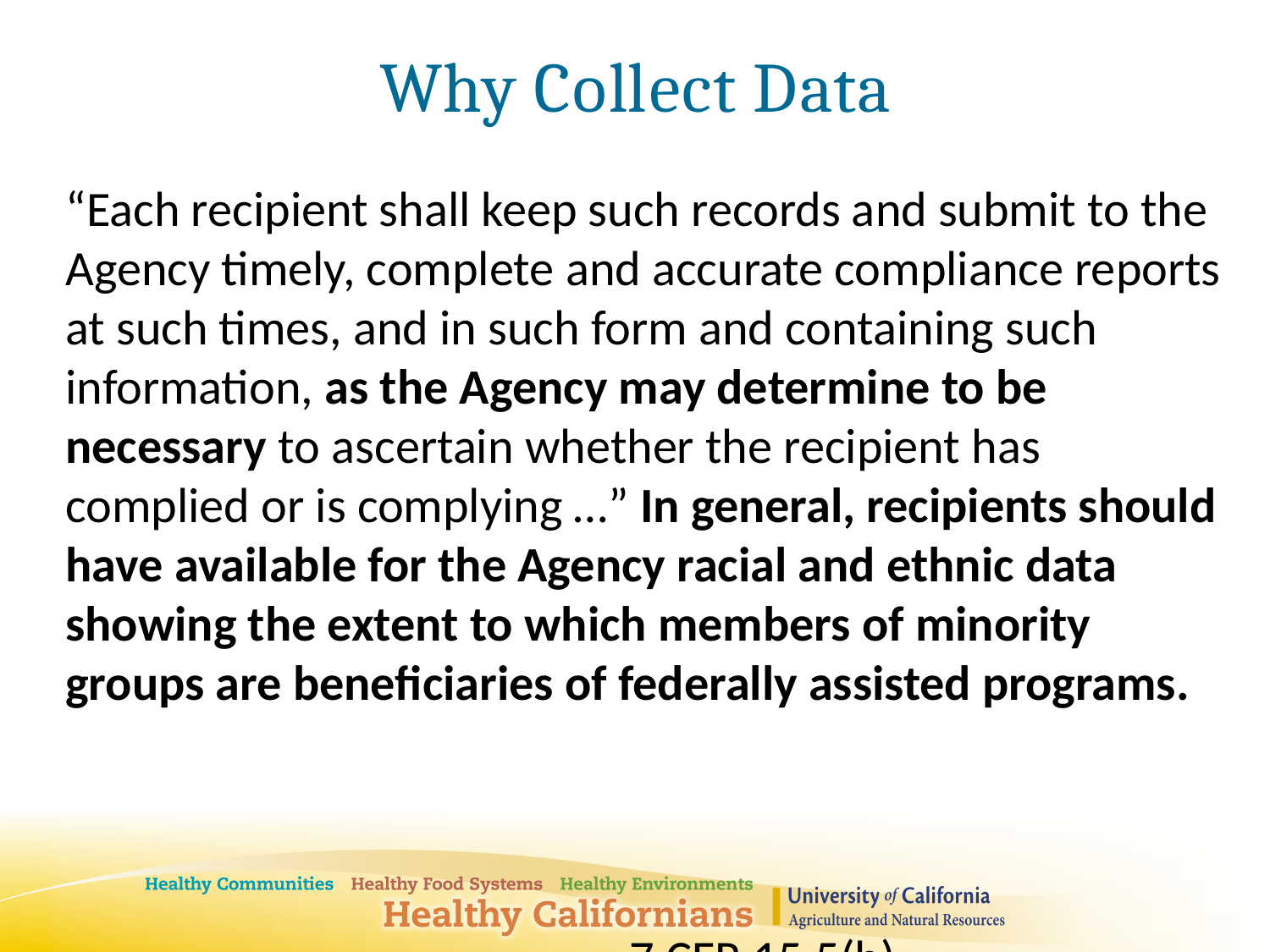

# Why Collect Data
“Each recipient shall keep such records and submit to the Agency timely, complete and accurate compliance reports at such times, and in such form and containing such information, as the Agency may determine to be necessary to ascertain whether the recipient has complied or is complying …” In general, recipients should have available for the Agency racial and ethnic data showing the extent to which members of minority groups are beneficiaries of federally assisted programs.

													     7 CFR 15.5(b)